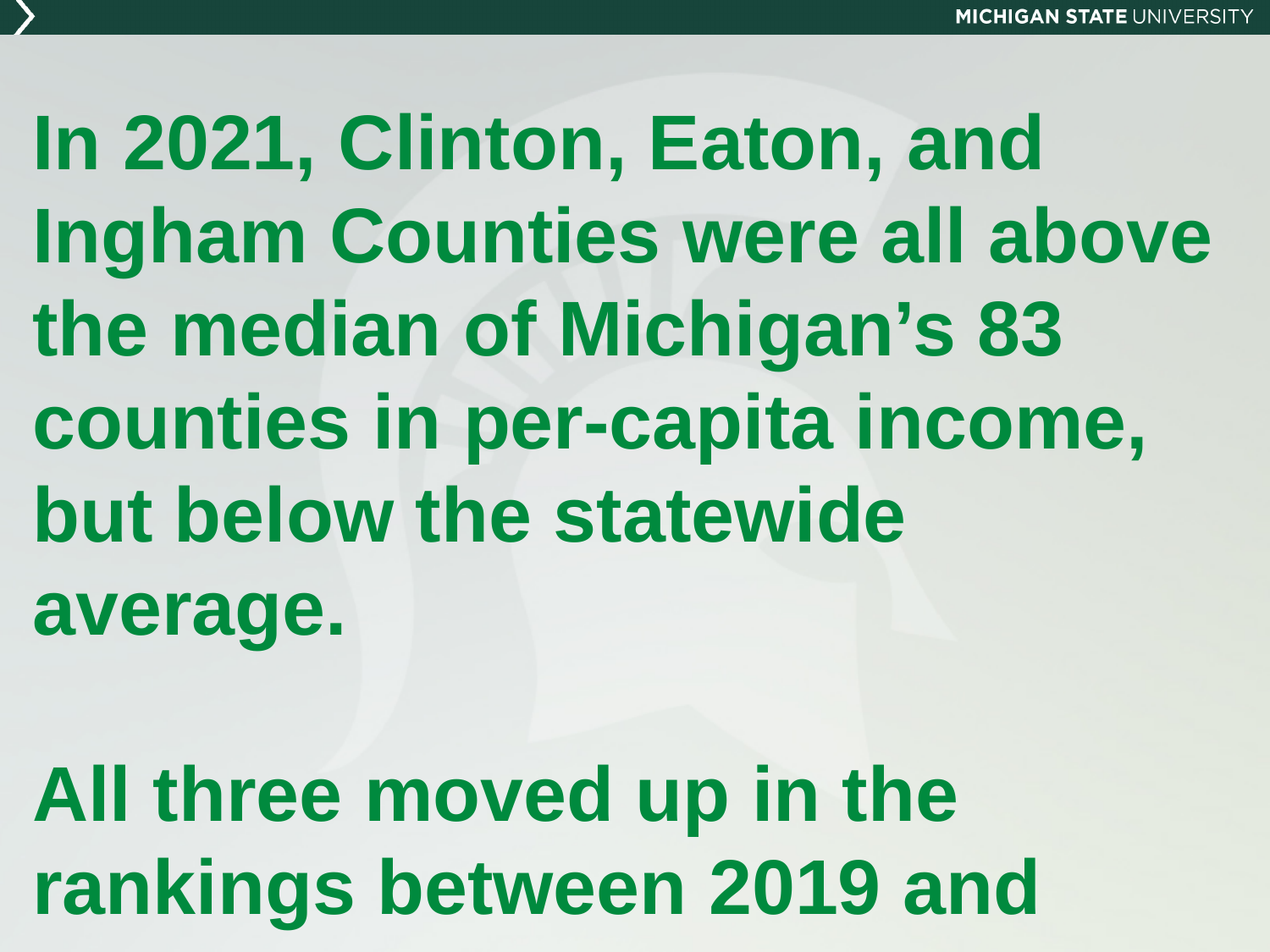

# In 2021, Clinton, Eaton, and Ingham Counties were all above the median of Michigan’s 83 counties in per-capita income, but below the statewide average. All three moved up in the rankings between 2019 and 2021.